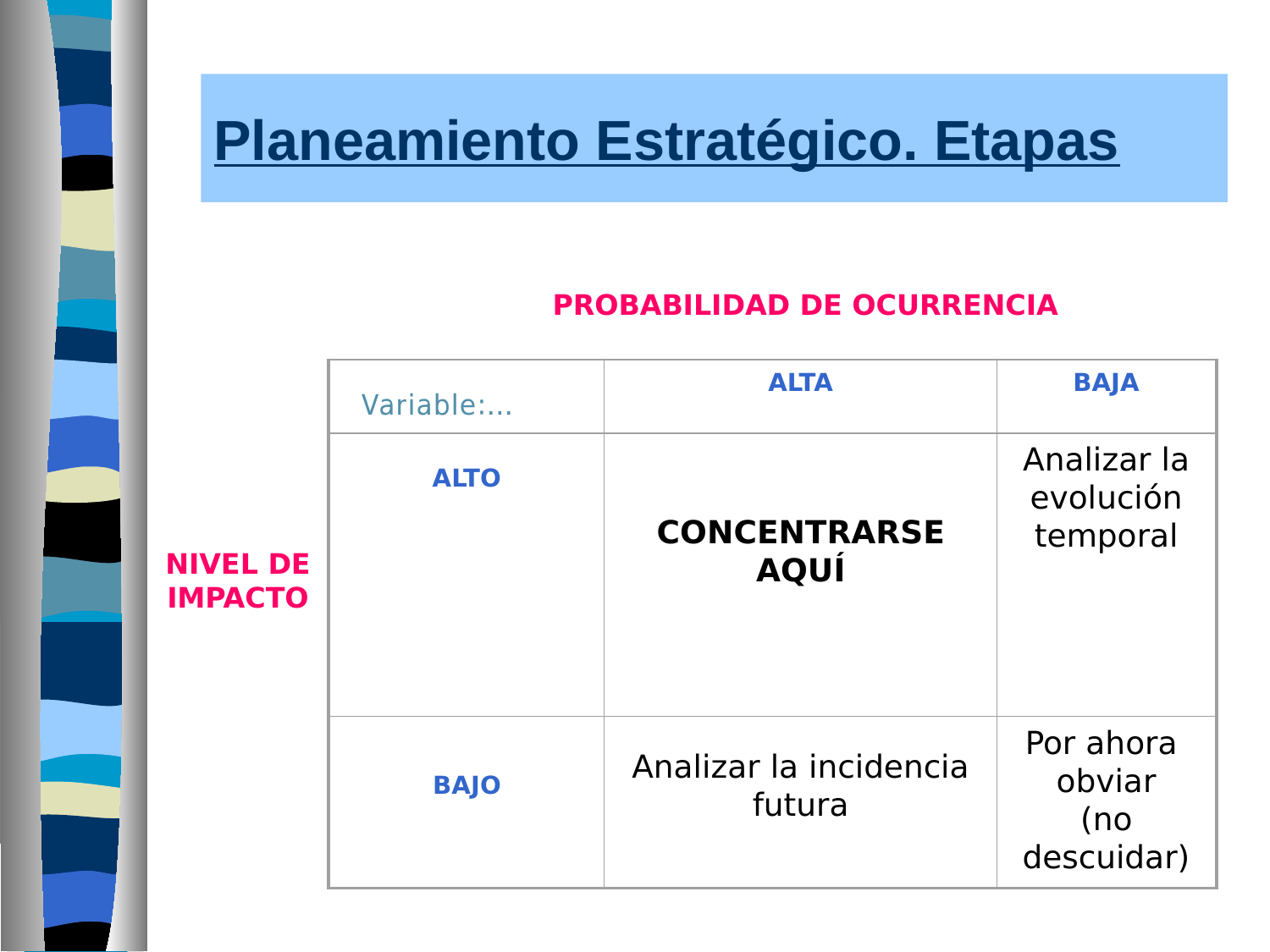

Planeamiento Estratégico. Etapas

 				   PROBABILIDAD DE OCURRENCIA

ALTA

BAJA

ALTO

CONCENTRARSE AQUÍ

Analizar la evolución temporal

BAJO

Analizar la incidencia futura

Por ahora  obviar
(no descuidar)
Variable:...
NIVEL DE IMPACTO